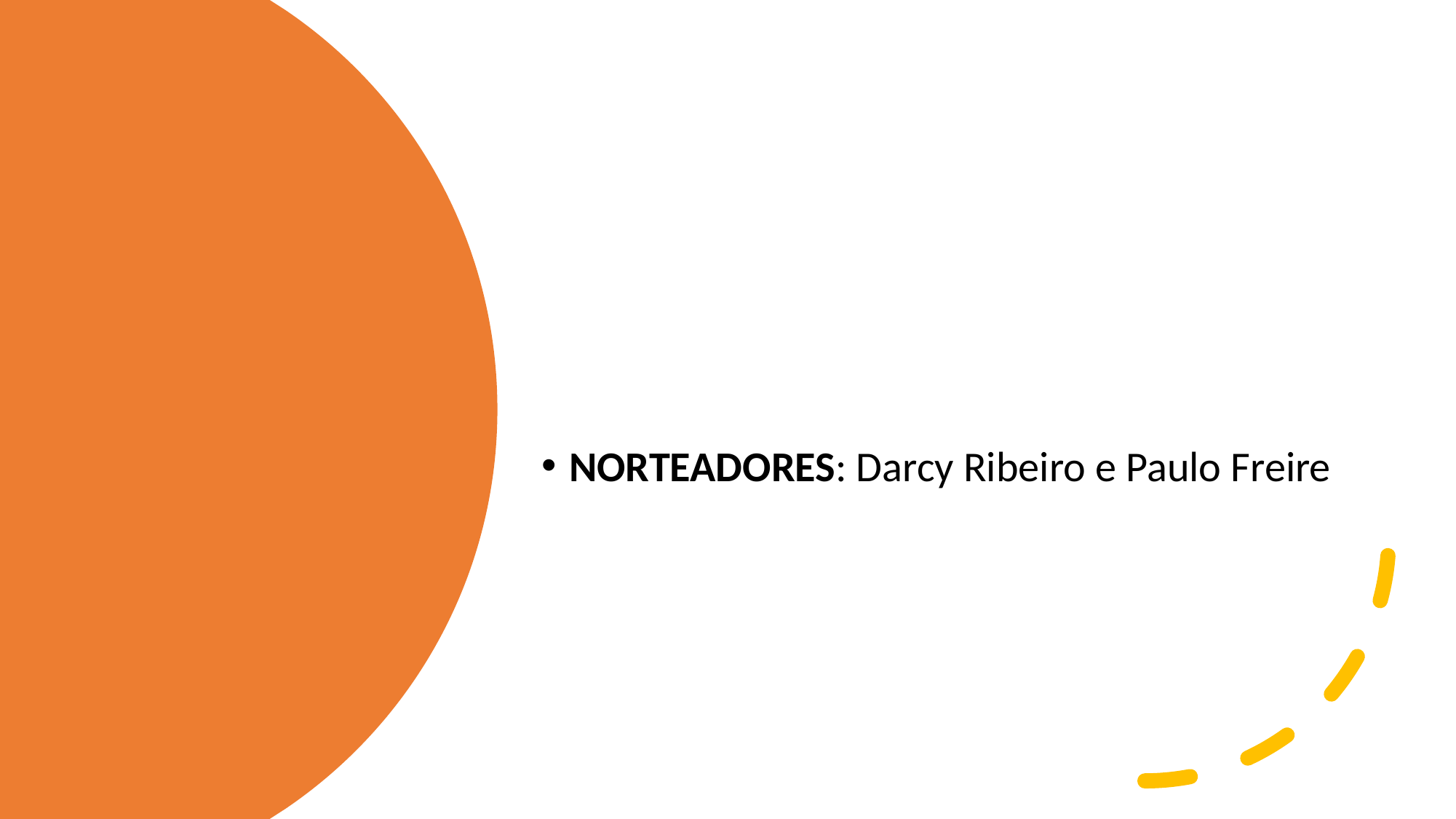

NORTEADORES: Darcy Ribeiro e Paulo Freire

#